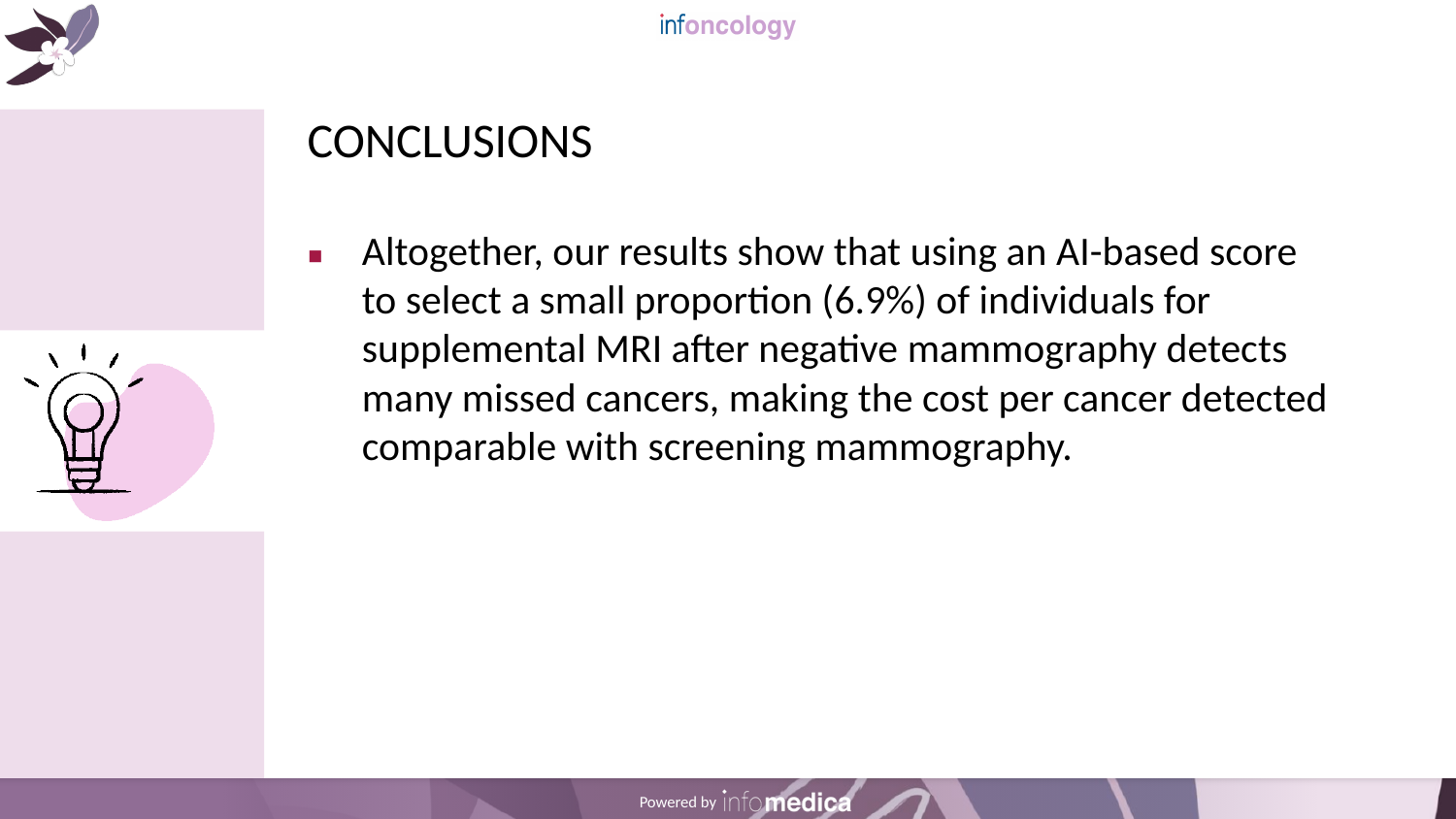

# CONCLUSIONS
Altogether, our results show that using an AI-based score to select a small proportion (6.9%) of individuals for supplemental MRI after negative mammography detects many missed cancers, making the cost per cancer detected comparable with screening mammography.